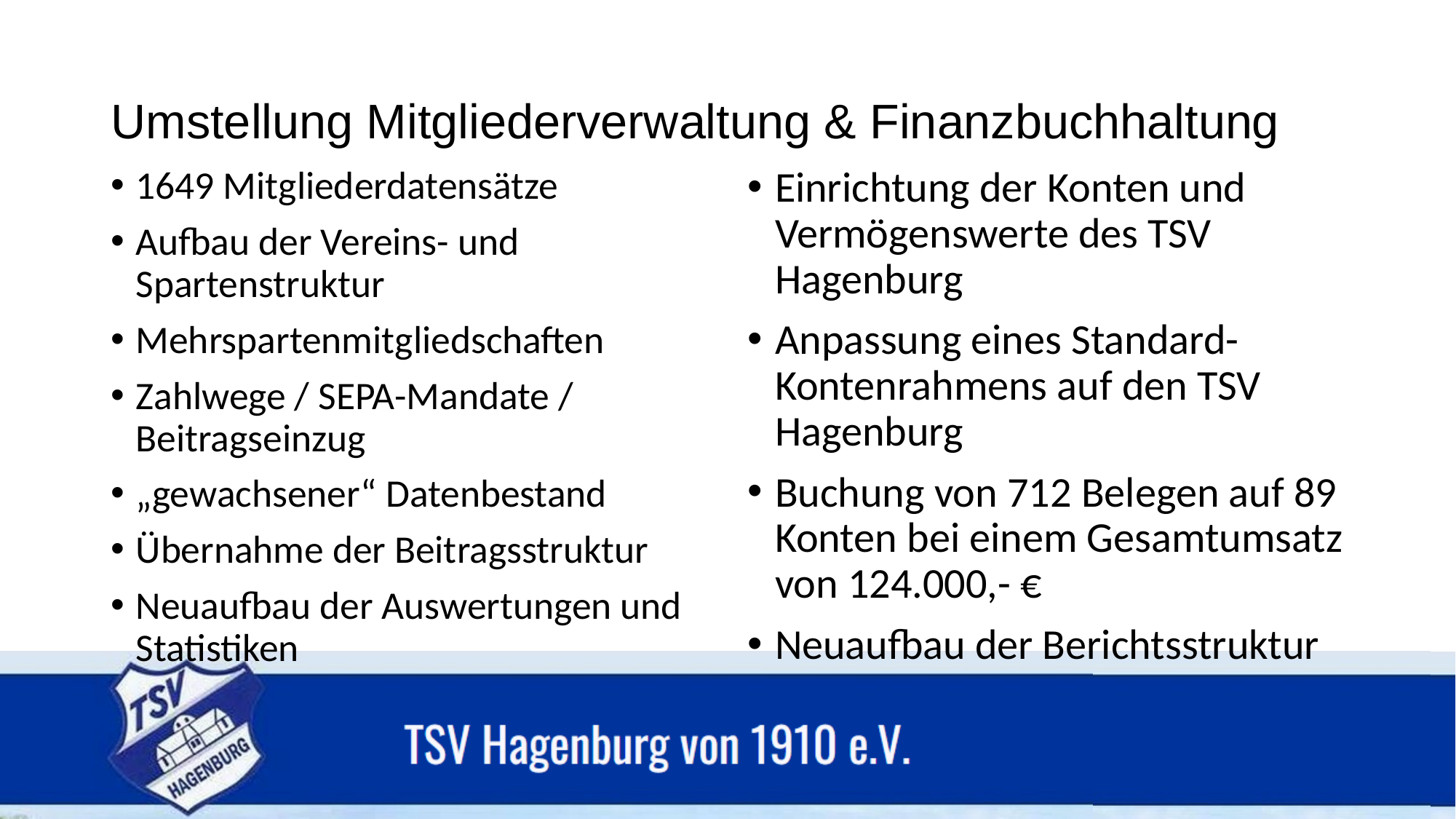

# Umstellung Mitgliederverwaltung & Finanzbuchhaltung
1649 Mitgliederdatensätze
Aufbau der Vereins- und Spartenstruktur
Mehrspartenmitgliedschaften
Zahlwege / SEPA-Mandate / Beitragseinzug
„gewachsener“ Datenbestand
Übernahme der Beitragsstruktur
Neuaufbau der Auswertungen und Statistiken

Einrichtung der Konten und Vermögenswerte des TSV Hagenburg
Anpassung eines Standard- Kontenrahmens auf den TSV Hagenburg
Buchung von 712 Belegen auf 89 Konten bei einem Gesamtumsatz von 124.000,- €
Neuaufbau der Berichtsstruktur